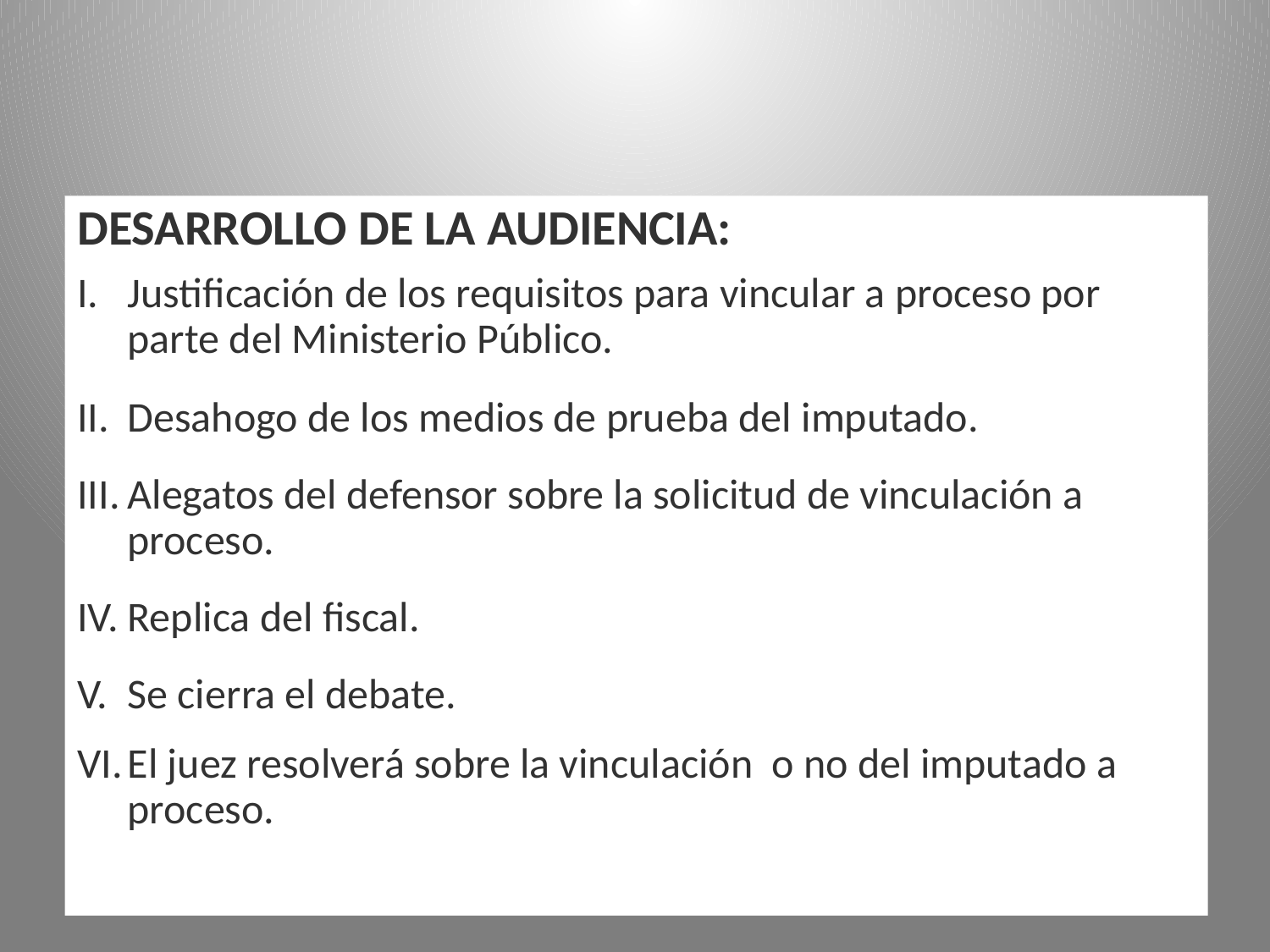

DESARROLLO DE LA AUDIENCIA:

Justificación de los requisitos para vincular a proceso por parte del Ministerio Público.

Desahogo de los medios de prueba del imputado.

Alegatos del defensor sobre la solicitud de vinculación a proceso.

Replica del fiscal.

Se cierra el debate.

El juez resolverá sobre la vinculación  o no del imputado a proceso.